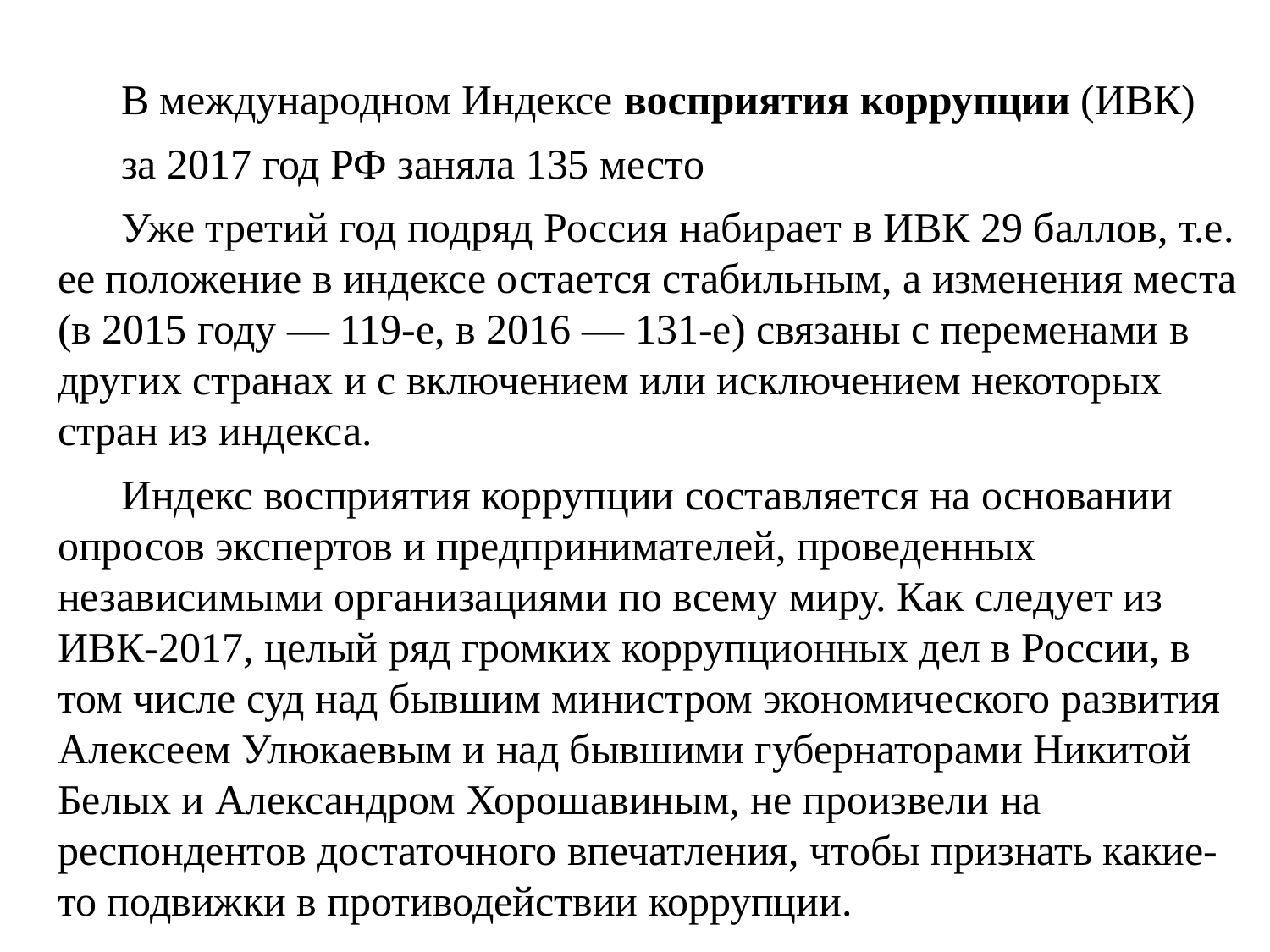

В международном Индексе восприятия коррупции (ИВК)
за 2017 год РФ заняла 135 место
Уже третий год подряд Россия набирает в ИВК 29 баллов, т.е. ее положение в индексе остается стабильным, а изменения места (в 2015 году — 119-е, в 2016 — 131-е) связаны с переменами в других странах и с включением или исключением некоторых стран из индекса.
Индекс восприятия коррупции составляется на основании опросов экспертов и предпринимателей, проведенных независимыми организациями по всему миру. Как следует из ИВК-2017, целый ряд громких коррупционных дел в России, в том числе суд над бывшим министром экономического развития Алексеем Улюкаевым и над бывшими губернаторами Никитой Белых и Александром Хорошавиным, не произвели на респондентов достаточного впечатления, чтобы признать какие-то подвижки в противодействии коррупции.

#